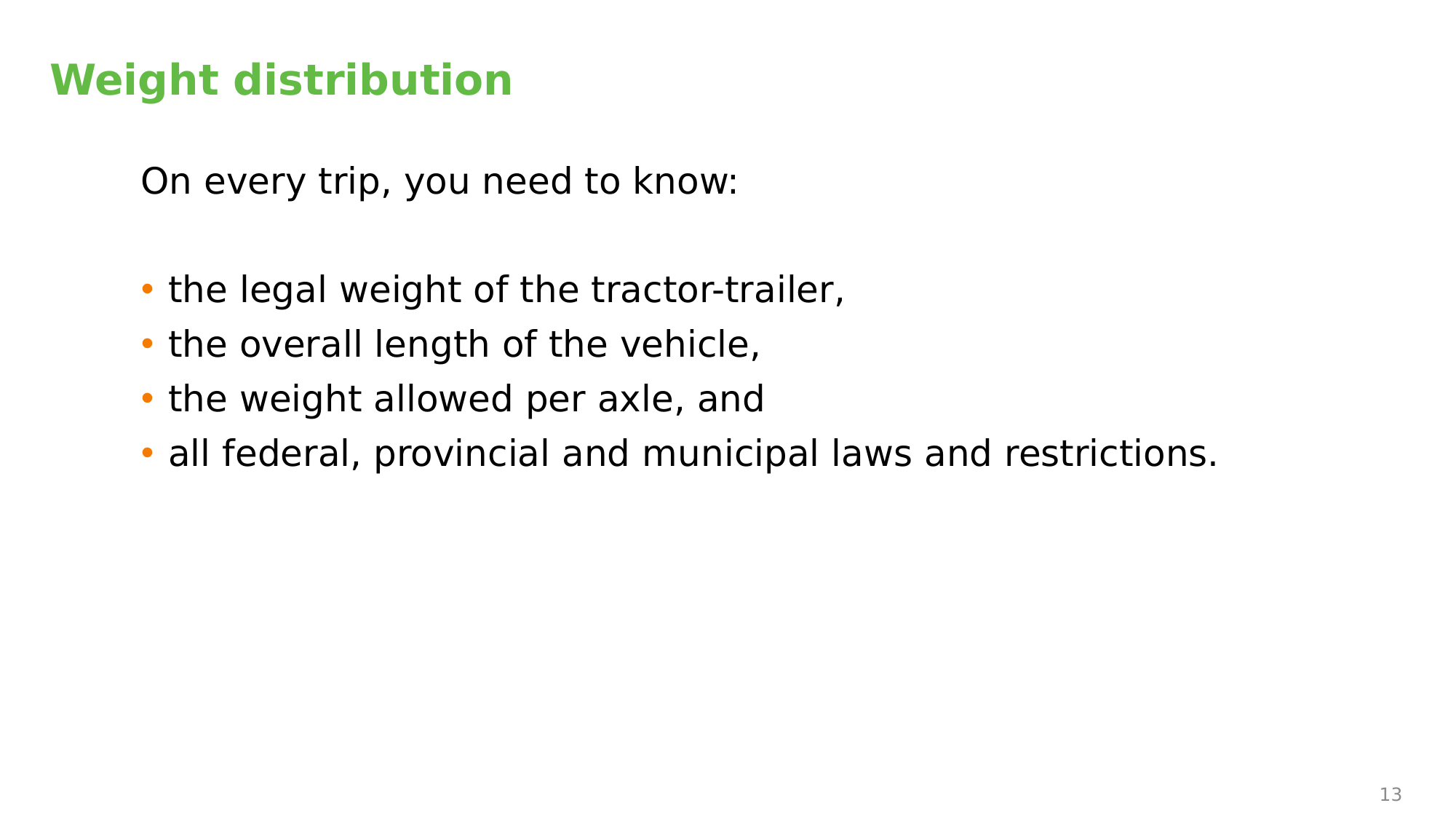

# Weight distribution
On every trip, you need to know:

the legal weight of the tractor-trailer,
the overall length of the vehicle,
the weight allowed per axle, and
all federal, provincial and municipal laws and restrictions.

13